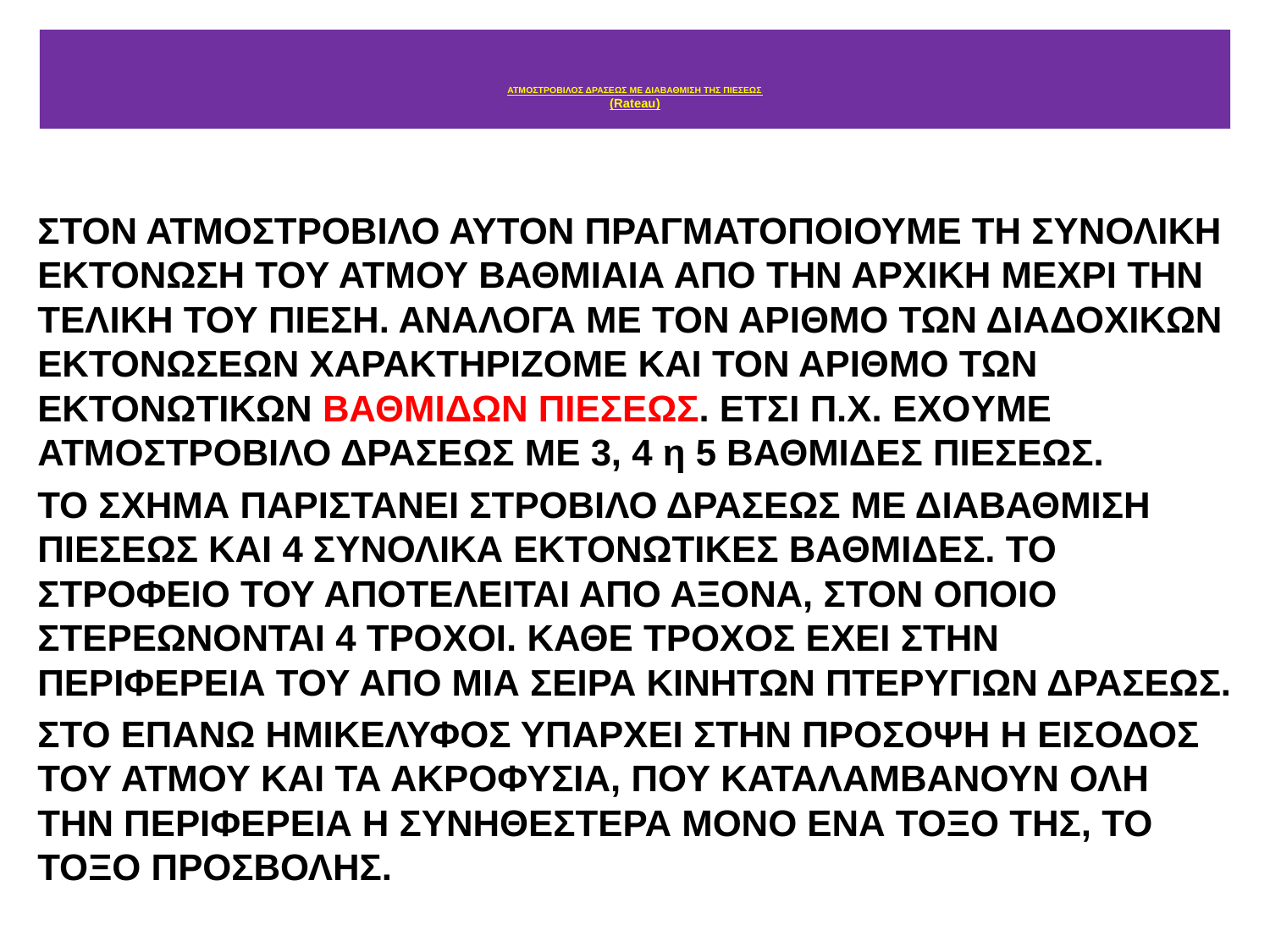

# ΑΤΜΟΣΤΡΟΒΙΛΟΣ ΔΡΑΣΕΩΣ ΜΕ ΔΙΑΒΑΘΜΙΣΗ ΤΗΣ ΠΙΕΣΕΩΣ (Rateau)

ΣΤΟΝ ΑΤΜΟΣΤΡΟΒΙΛΟ ΑΥΤΟΝ ΠΡΑΓΜΑΤΟΠΟΙΟΥΜΕ ΤΗ ΣΥΝΟΛΙΚΗ ΕΚΤΟΝΩΣΗ ΤΟΥ ΑΤΜΟΥ ΒΑΘΜΙΑΙΑ ΑΠΟ ΤΗΝ ΑΡΧΙΚΗ ΜΕΧΡΙ ΤΗΝ ΤΕΛΙΚΗ ΤΟΥ ΠΙΕΣΗ. ΑΝΑΛΟΓΑ ΜΕ ΤΟΝ ΑΡΙΘΜΟ ΤΩΝ ΔΙΑΔΟΧΙΚΩΝ ΕΚΤΟΝΩΣΕΩΝ ΧΑΡΑΚΤΗΡΙΖΟΜΕ ΚΑΙ ΤΟΝ ΑΡΙΘΜΟ ΤΩΝ ΕΚΤΟΝΩΤΙΚΩΝ ΒΑΘΜΙΔΩΝ ΠΙΕΣΕΩΣ. ΕΤΣΙ Π.Χ. ΕΧΟYΜΕ ΑΤΜΟΣΤΡΟΒΙΛΟ ΔΡΑΣΕΩΣ ΜΕ 3, 4 η 5 ΒΑΘΜΙΔΕΣ ΠΙΕΣΕΩΣ.
ΤΟ ΣΧΗΜΑ ΠΑΡΙΣΤΑΝΕΙ ΣΤΡΟΒΙΛΟ ΔΡΑΣΕΩΣ ΜΕ ΔΙΑΒΑΘΜΙΣΗ ΠΙΕΣΕΩΣ ΚΑΙ 4 ΣΥΝΟΛΙΚΑ ΕΚΤΟΝΩΤΙΚΕΣ ΒΑΘΜΙΔΕΣ. ΤΟ ΣΤΡΟΦΕΙΟ ΤΟΥ ΑΠΟΤΕΛΕΙΤΑΙ ΑΠΟ ΑΞΟΝΑ, ΣΤΟΝ ΟΠΟΙΟ ΣΤΕΡΕΩΝΟΝΤΑΙ 4 ΤΡΟΧΟΙ. ΚΑΘΕ ΤΡΟΧΟΣ ΕΧΕΙ ΣΤΗΝ ΠΕΡΙΦΕΡΕΙΑ ΤΟΥ ΑΠΟ ΜΙΑ ΣΕΙΡΑ ΚΙΝΗΤΩΝ ΠΤΕΡΥΓΙΩΝ ΔΡΑΣΕΩΣ.
ΣΤΟ ΕΠΑΝΩ ΗΜΙΚΕΛΥΦΟΣ ΥΠΑΡΧΕΙ ΣΤΗΝ ΠΡΟΣΟΨΗ Η ΕΙΣΟΔΟΣ ΤΟΥ ΑΤΜΟΥ ΚΑΙ ΤΑ ΑΚΡΟΦΥΣΙΑ, ΠΟΥ ΚΑΤΑΛΑΜΒΑΝΟΥΝ ΟΛΗ ΤΗΝ ΠΕΡΙΦΕΡΕΙΑ Η ΣΥΝΗΘΕΣΤΕΡΑ ΜΟΝΟ ΕΝΑ ΤΟΞΟ ΤΗΣ, ΤΟ ΤΟΞΟ ΠΡΟΣΒΟΛΗΣ.